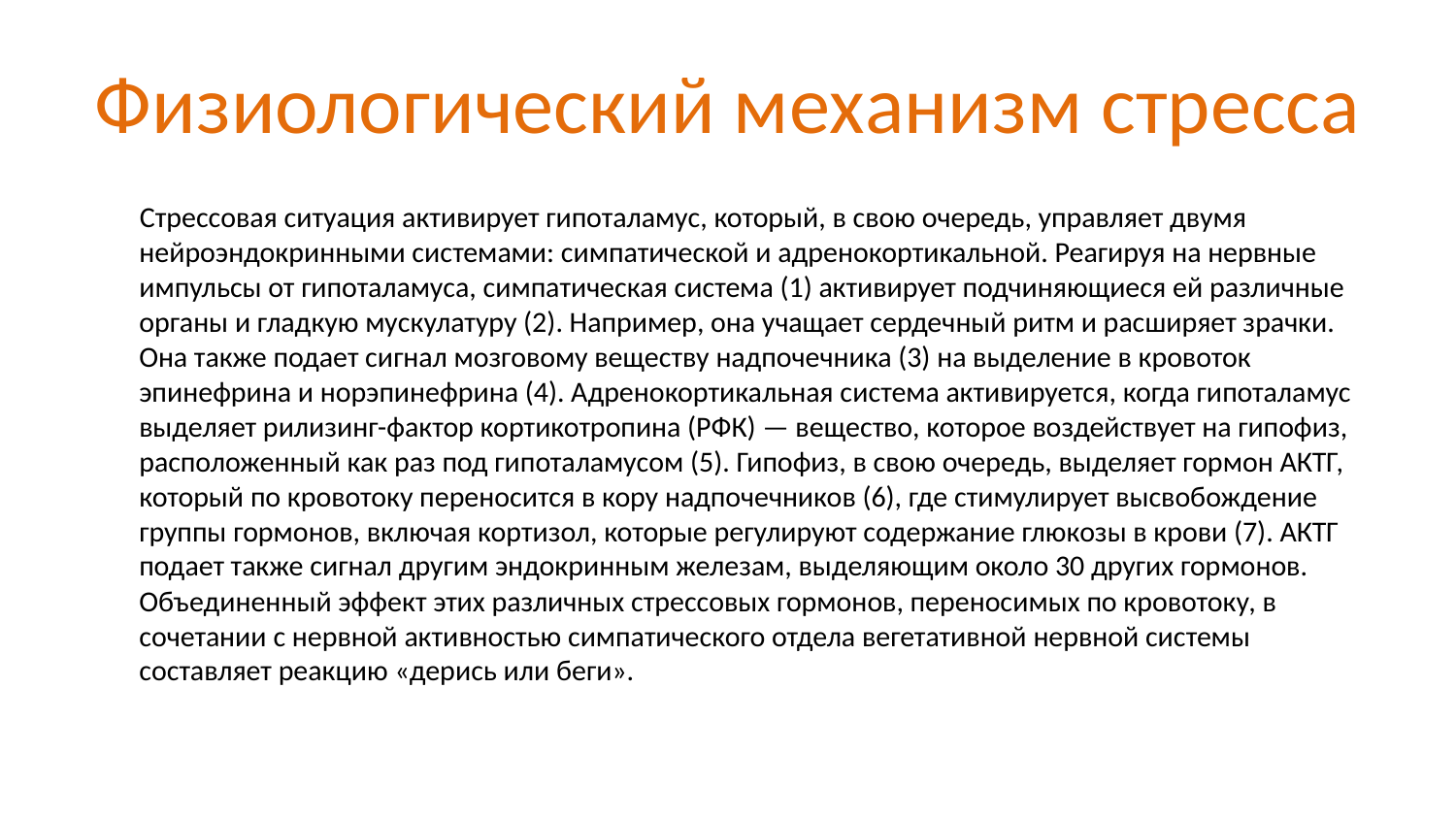

# Физиологический механизм стресса
        Стрессовая ситуация активирует гипоталамус, который, в свою очередь, управляет двумя нейроэндокринными системами: симпатической и адренокортикальной. Реагируя на нервные импульсы от гипоталамуса, симпатическая система (1) активирует подчиняющиеся ей различные органы и гладкую мускулатуру (2). Например, она учащает сердечный ритм и расширяет зрачки. Она также подает сигнал мозговому веществу надпочечника (3) на выделение в кровоток эпинефрина и норэпинефрина (4). Адренокортикальная система активируется, когда гипоталамус выделяет рилизинг-фактор кортикотропина (РФК) — вещество, которое воздействует на гипофиз, расположенный как раз под гипоталамусом (5). Гипофиз, в свою очередь, выделяет гормон АКТГ, который по кровотоку переносится в кору надпочечников (6), где стимулирует высвобождение группы гормонов, включая кортизол, которые регулируют содержание глюкозы в крови (7). АКТГ подает также сигнал другим эндокринным железам, выделяющим около 30 других гормонов. Объединенный эффект этих различных стрессовых гормонов, переносимых по кровотоку, в сочетании с нервной активностью симпатического отдела вегетативной нервной системы составляет реакцию «дерись или беги».